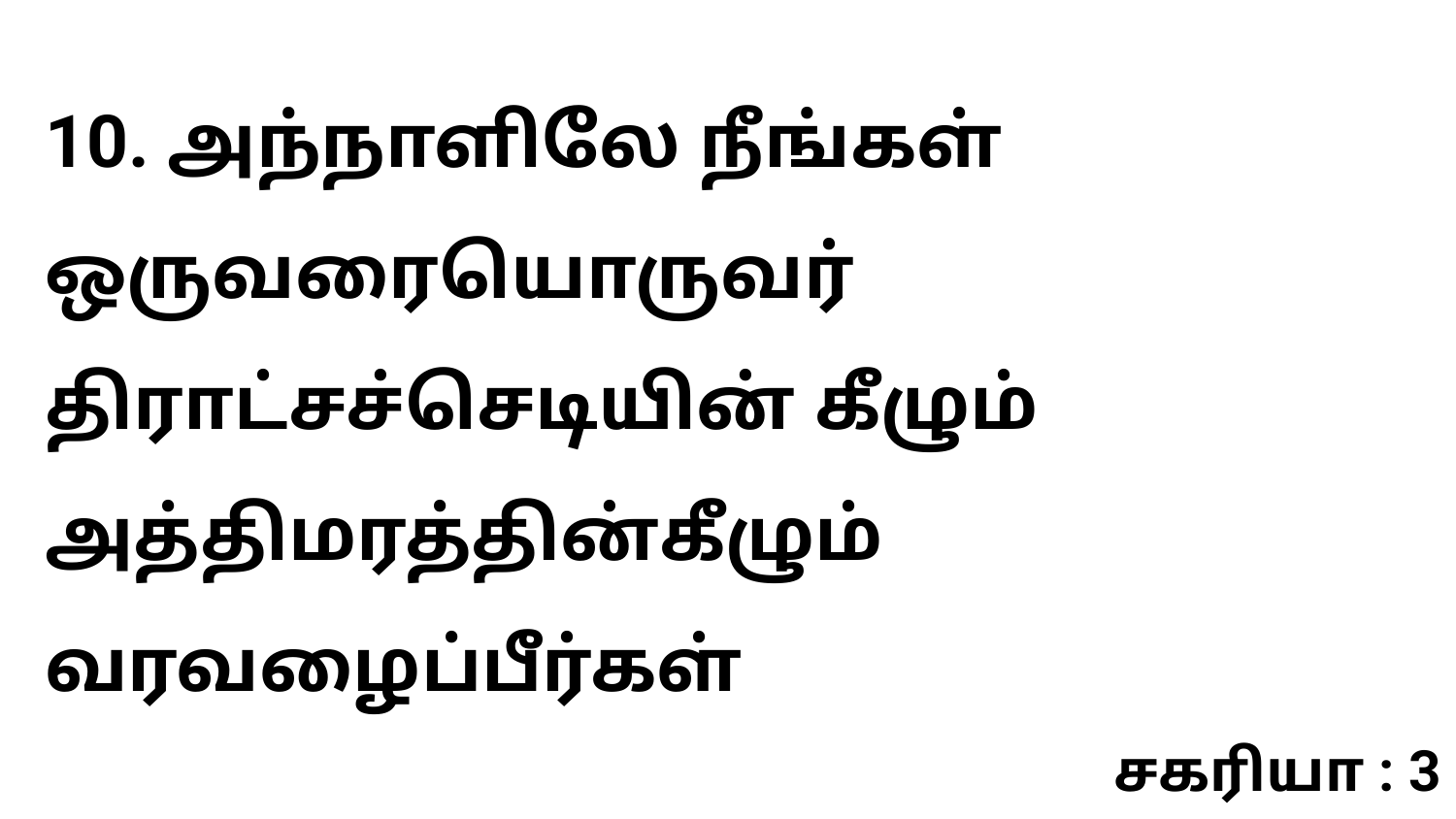

10. அந்நாளிலே நீங்கள் ஒருவரையொருவர் திராட்சச்செடியின் கீழும் அத்திமரத்தின்கீழும் வரவழைப்பீர்கள்
சகரியா : 3